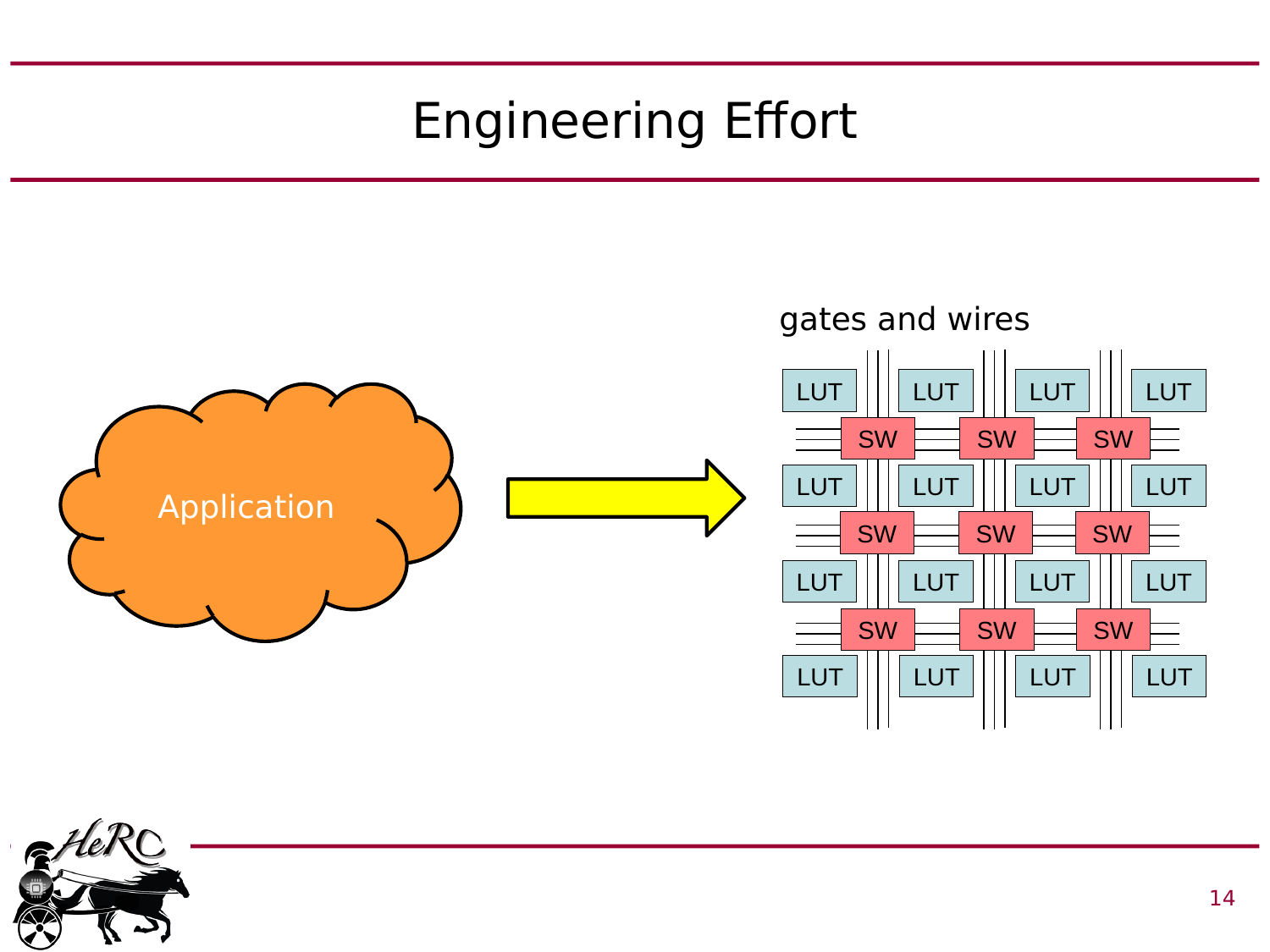

# Engineering Effort
gates and wires
LUT
LUT
LUT
LUT
SW
SW
SW
LUT
LUT
LUT
LUT
SW
SW
SW
LUT
LUT
LUT
LUT
SW
SW
SW
LUT
LUT
LUT
LUT
Application

 			 14